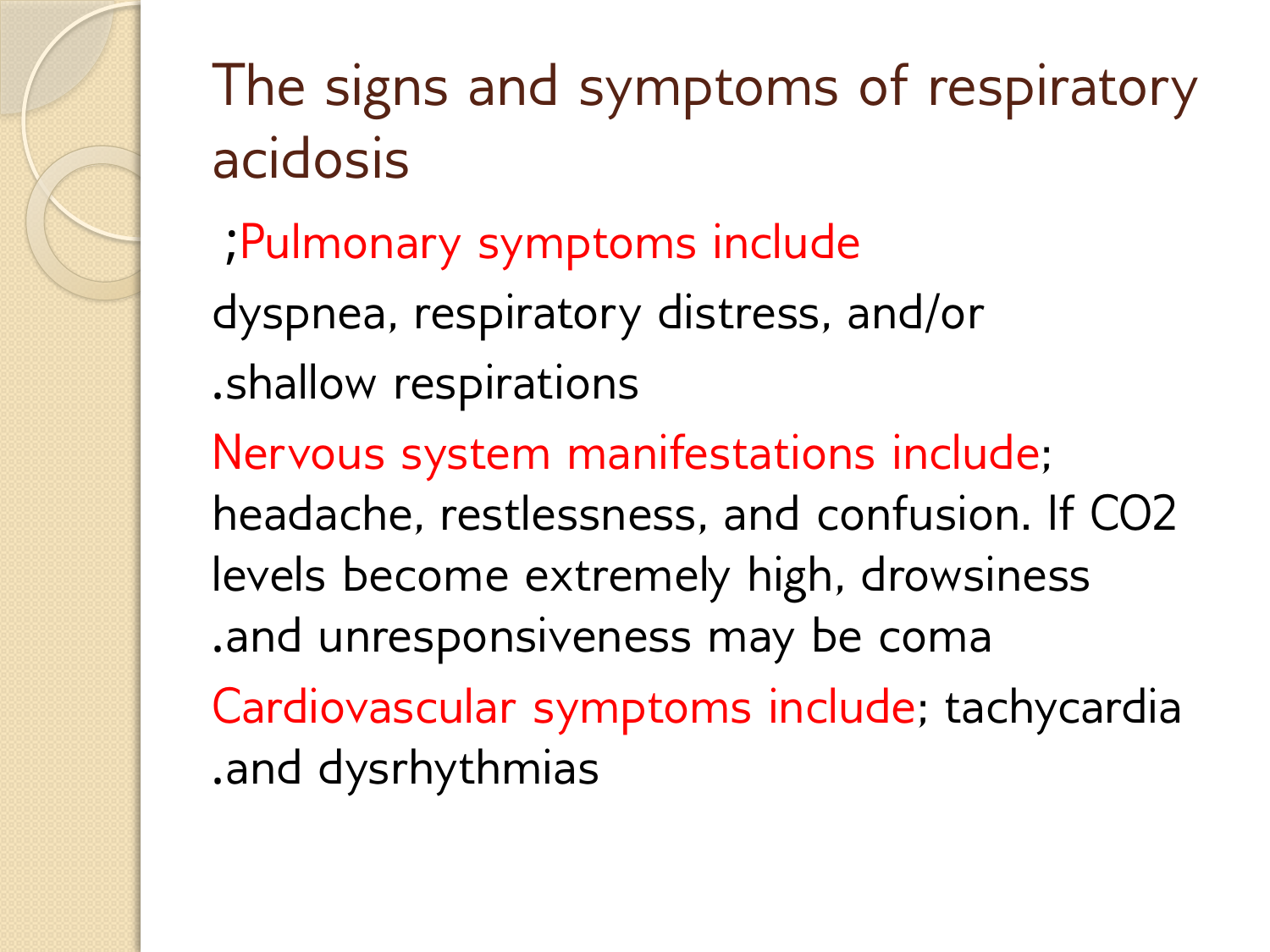

# The signs and symptoms of respiratory acidosis
Pulmonary symptoms include;
dyspnea, respiratory distress, and/or
shallow respirations.
 Nervous system manifestations include; headache, restlessness, and confusion. If CO2 levels become extremely high, drowsiness and unresponsiveness may be coma.
Cardiovascular symptoms include; tachycardia and dysrhythmias.